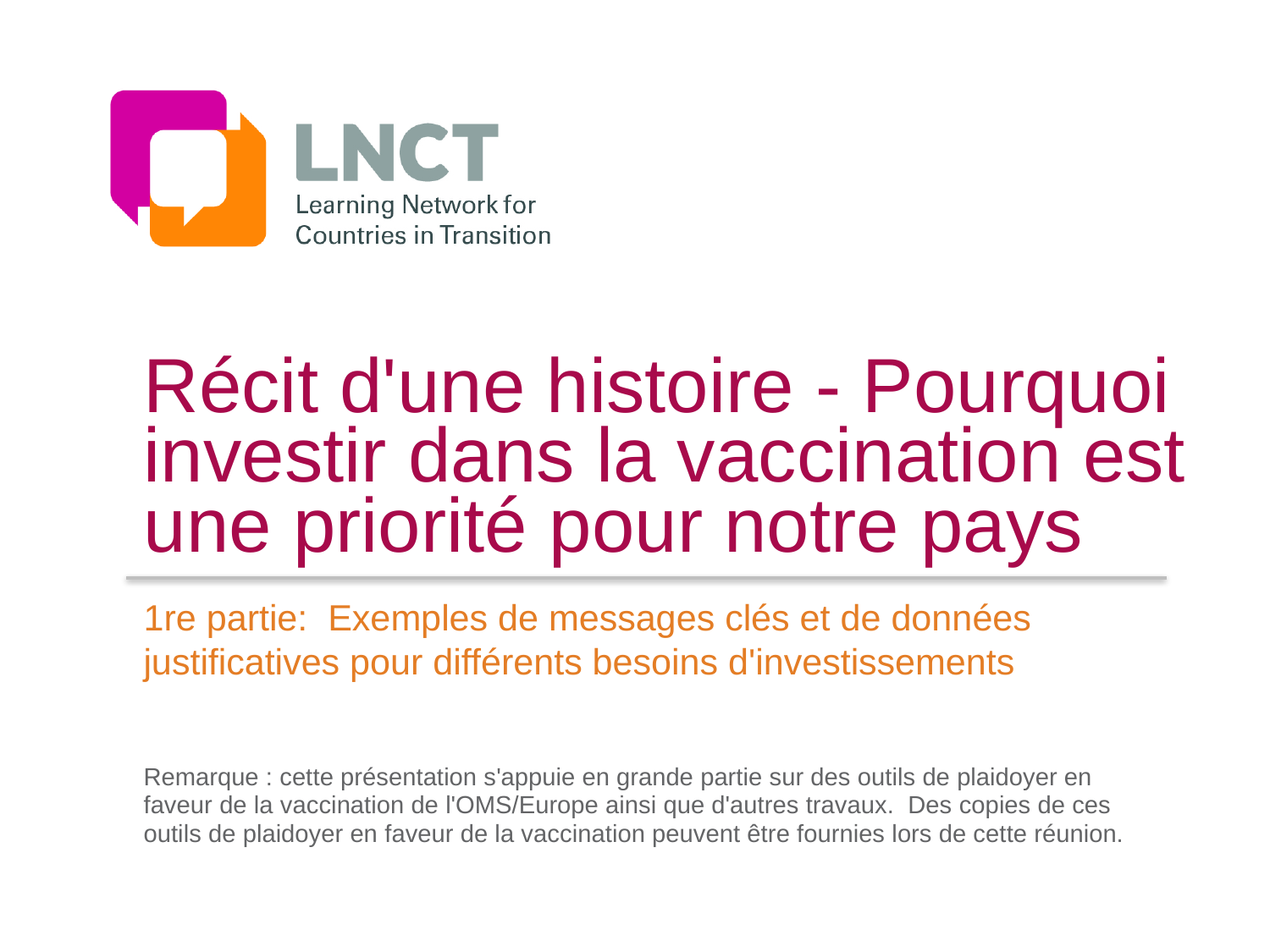

# Récit d'une histoire - Pourquoi investir dans la vaccination est une priorité pour notre pays
1re partie:  Exemples de messages clés et de données justificatives pour différents besoins d'investissements
Remarque : cette présentation s'appuie en grande partie sur des outils de plaidoyer en faveur de la vaccination de l'OMS/Europe ainsi que d'autres travaux.  Des copies de ces outils de plaidoyer en faveur de la vaccination peuvent être fournies lors de cette réunion.